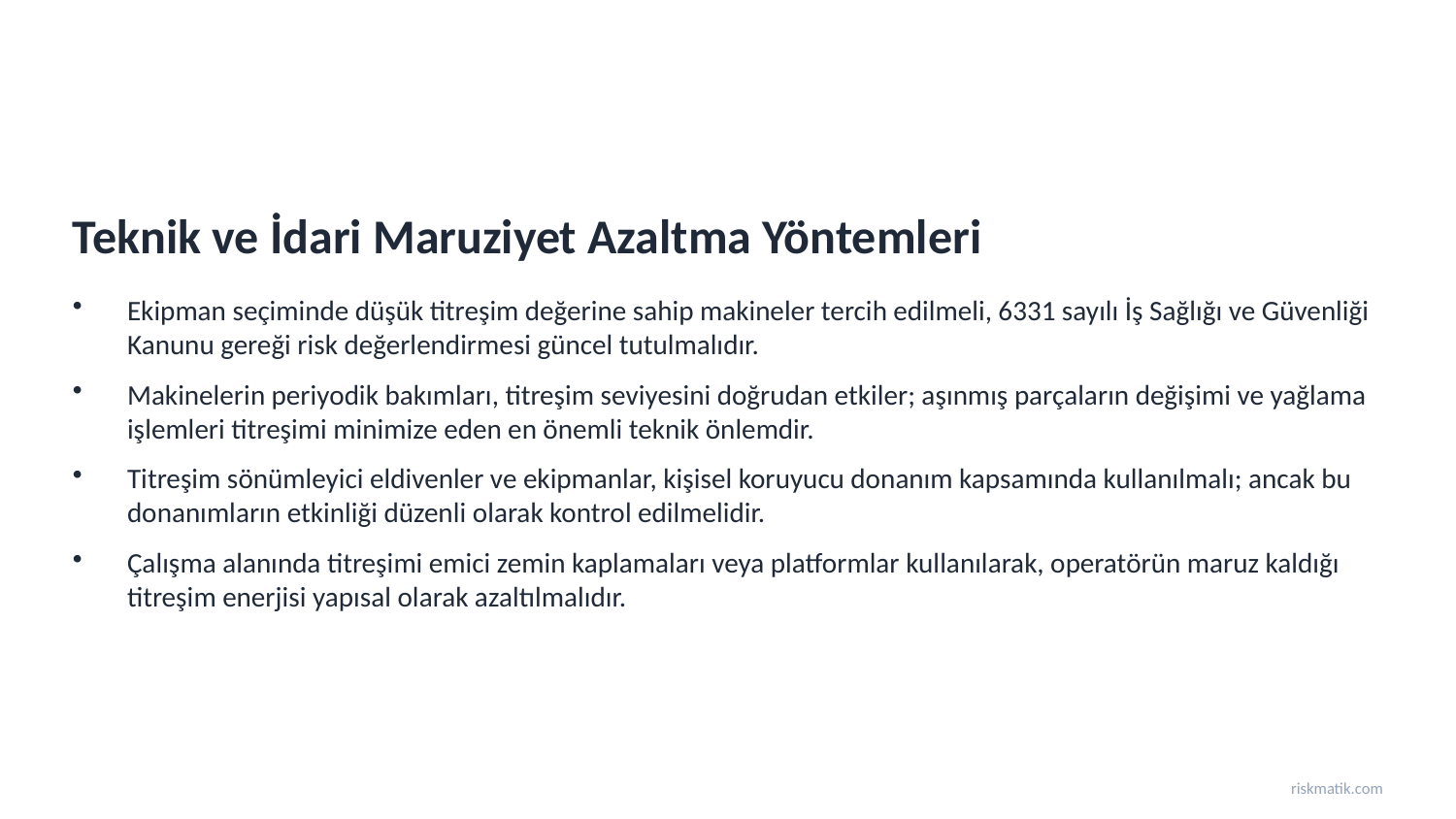

Teknik ve İdari Maruziyet Azaltma Yöntemleri
Ekipman seçiminde düşük titreşim değerine sahip makineler tercih edilmeli, 6331 sayılı İş Sağlığı ve Güvenliği Kanunu gereği risk değerlendirmesi güncel tutulmalıdır.
Makinelerin periyodik bakımları, titreşim seviyesini doğrudan etkiler; aşınmış parçaların değişimi ve yağlama işlemleri titreşimi minimize eden en önemli teknik önlemdir.
Titreşim sönümleyici eldivenler ve ekipmanlar, kişisel koruyucu donanım kapsamında kullanılmalı; ancak bu donanımların etkinliği düzenli olarak kontrol edilmelidir.
Çalışma alanında titreşimi emici zemin kaplamaları veya platformlar kullanılarak, operatörün maruz kaldığı titreşim enerjisi yapısal olarak azaltılmalıdır.
riskmatik.com